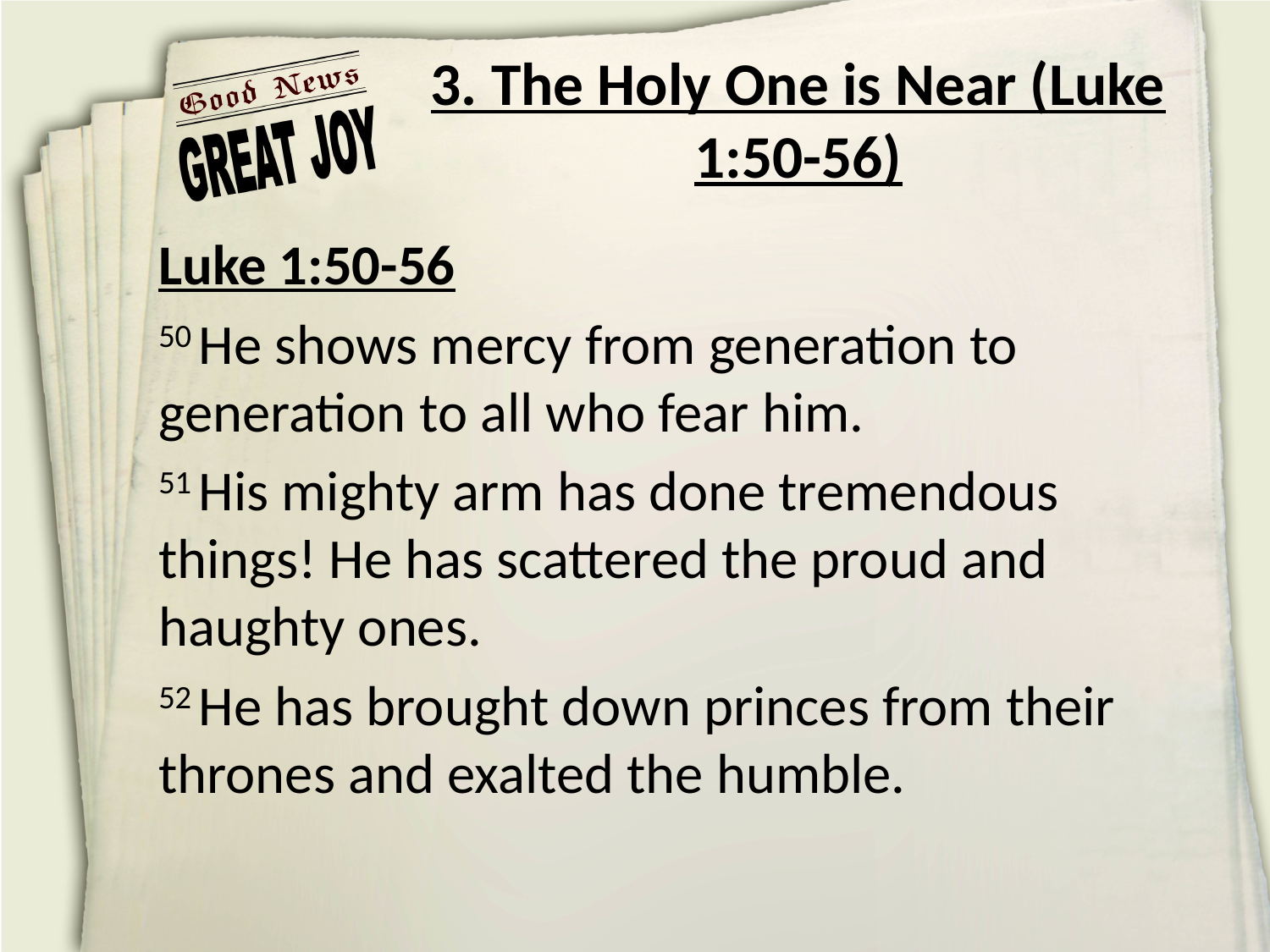

# 3. The Holy One is Near (Luke 1:50-56)
Luke 1:50-56
50 He shows mercy from generation to generation to all who fear him.
51 His mighty arm has done tremendous
things! He has scattered the proud and
haughty ones.
52 He has brought down princes from their thrones and exalted the humble.